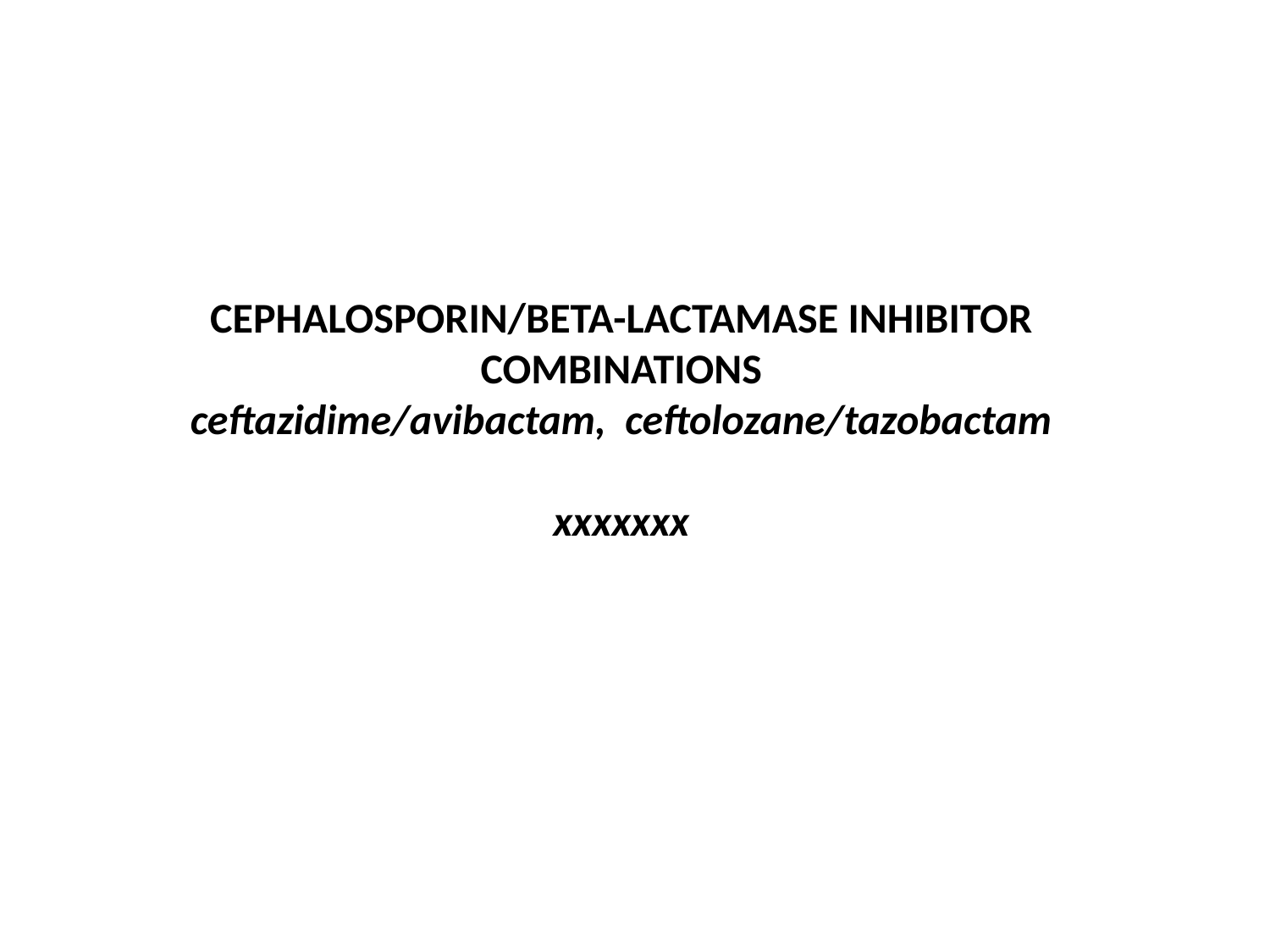

# CEPHALOSPORIN/BETA-LACTAMASE INHIBITOR COMBINATIONS ceftazidime/avibactam,  ceftolozane/tazobactam xxxxxxx